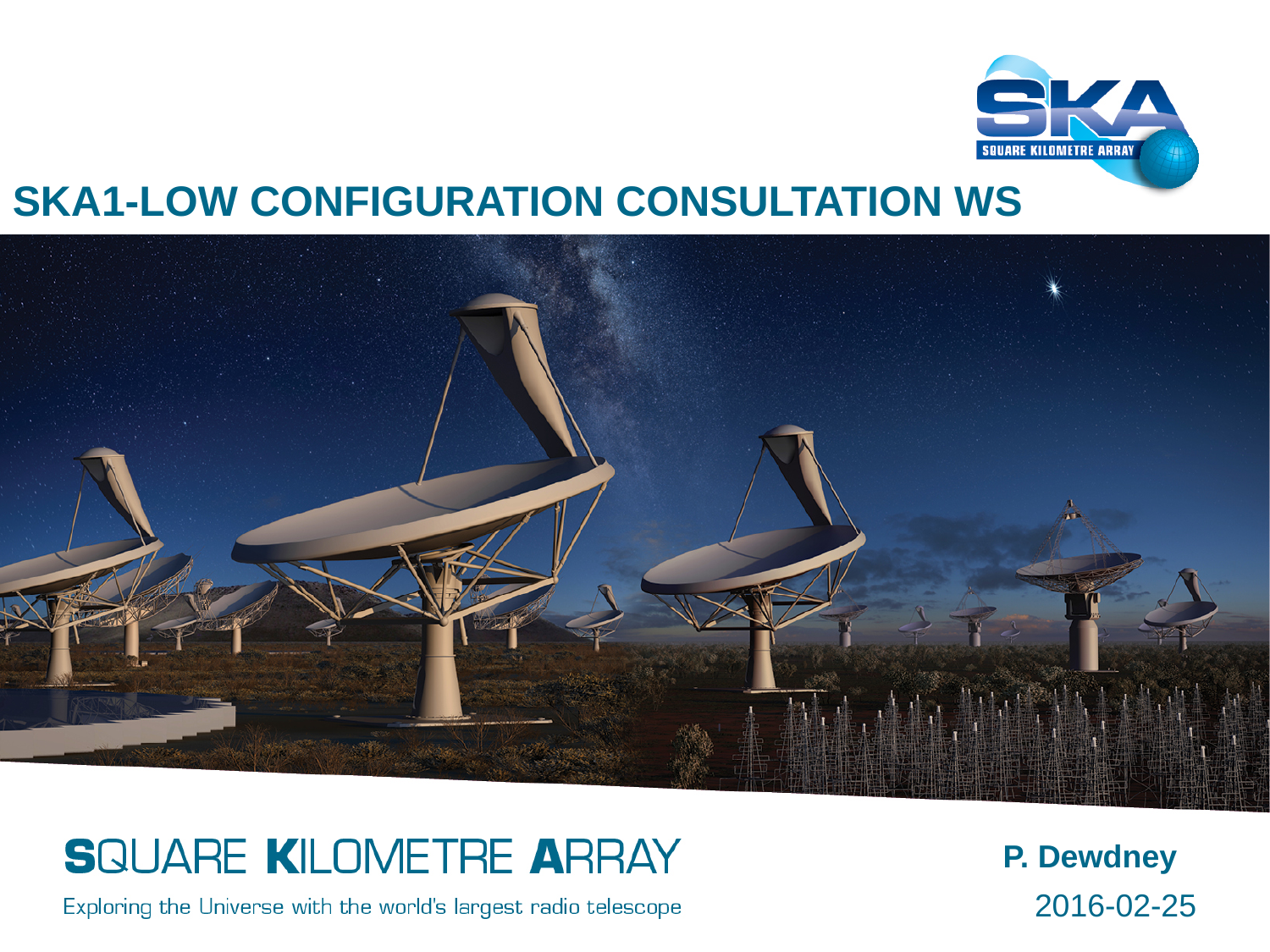

SKA1-low Configuration consultation ws
P. Dewdney
2016-02-25